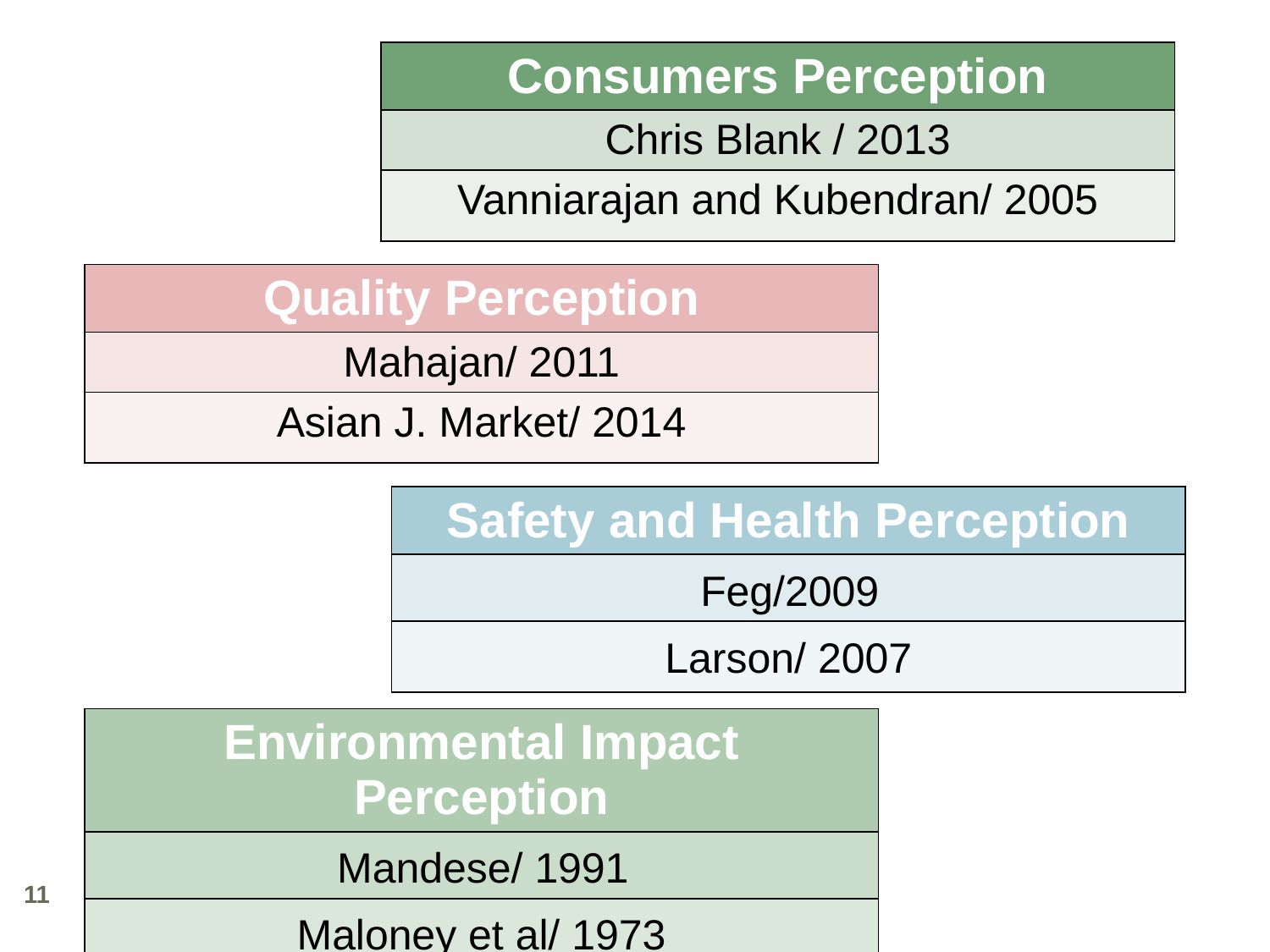

| Consumers Perception |
| --- |
| Chris Blank / 2013 |
| Vanniarajan and Kubendran/ 2005 |
| Quality Perception |
| --- |
| Mahajan/ 2011 |
| Asian J. Market/ 2014 |
| Safety and Health Perception |
| --- |
| Feg/2009 |
| Larson/ 2007 |
| Environmental Impact Perception |
| --- |
| Mandese/ 1991 |
| Maloney et al/ 1973 |
11